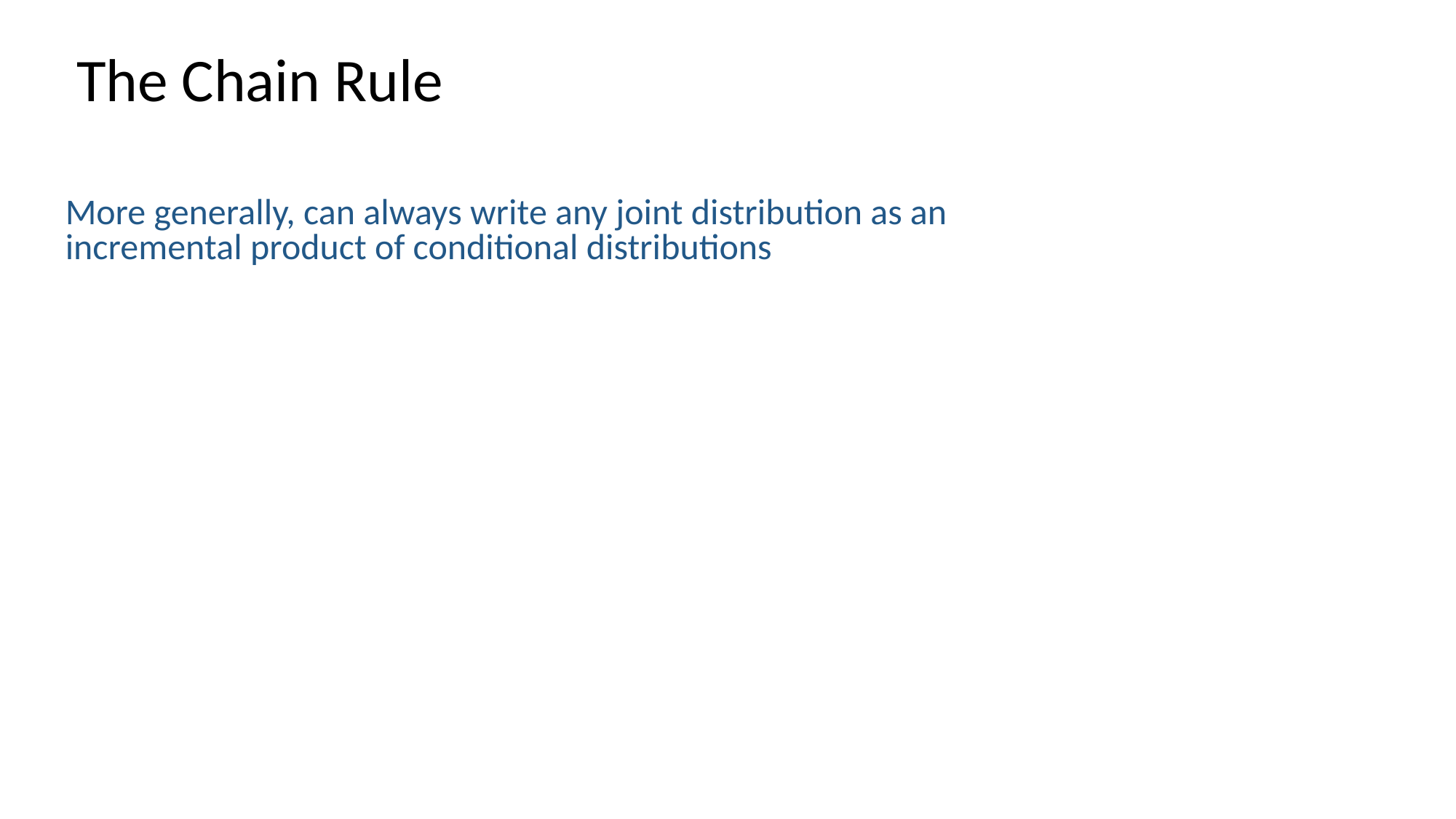

# The Chain Rule
More generally, can always write any joint distribution as an incremental product of conditional distributions